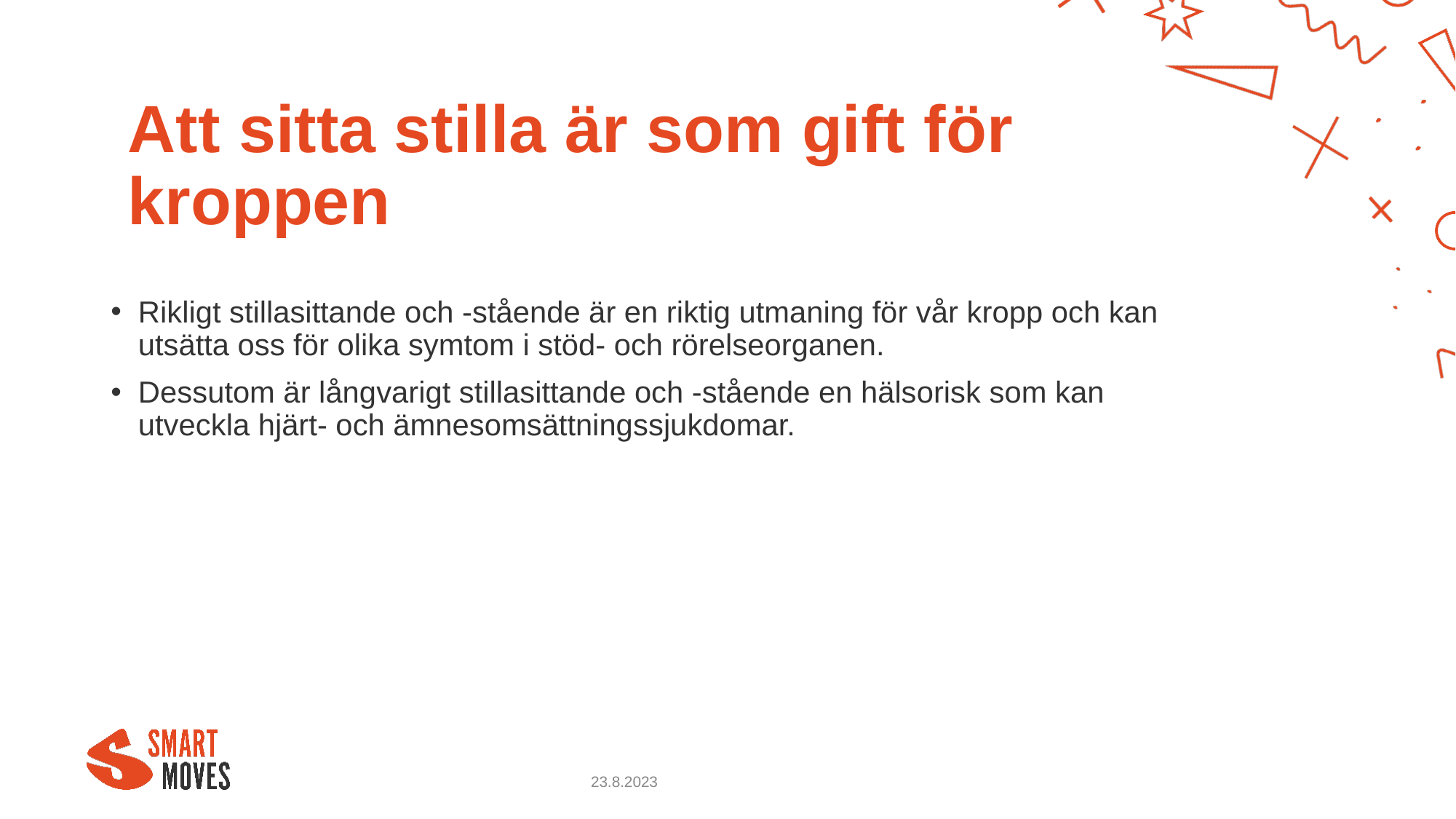

# Att sitta stilla är som gift för kroppen
Rikligt stillasittande och -stående är en riktig utmaning för vår kropp och kan utsätta oss för olika symtom i stöd- och rörelseorganen.
Dessutom är långvarigt stillasittande och -stående en hälsorisk som kan utveckla hjärt- och ämnesomsättningssjukdomar.
23.8.2023